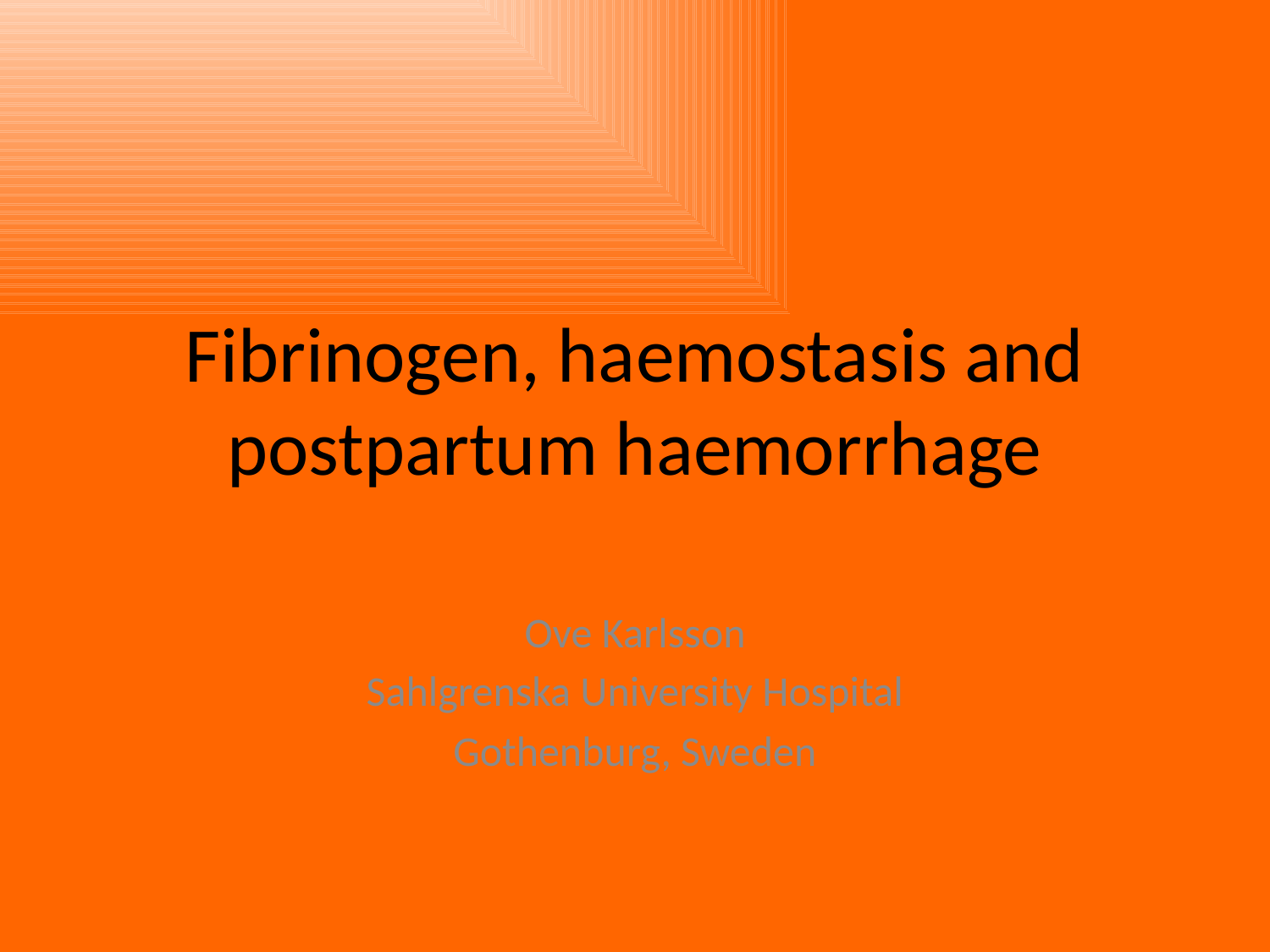

# Fibrinogen, haemostasis and postpartum haemorrhage

Ove Karlsson
Sahlgrenska University Hospital
Gothenburg, Sweden